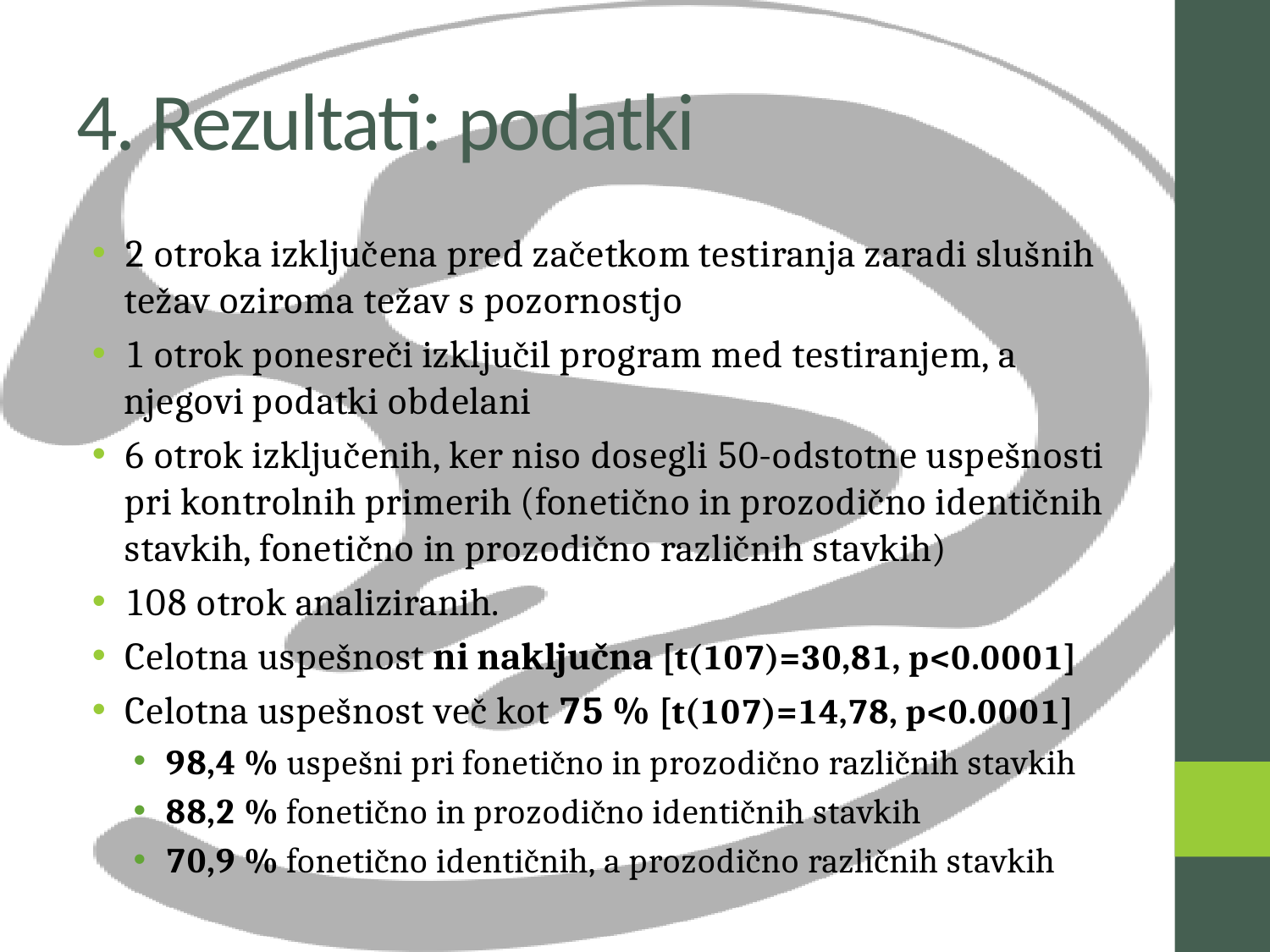

# 4. Rezultati: podatki
2 otroka izključena pred začetkom testiranja zaradi slušnih težav oziroma težav s pozornostjo
1 otrok ponesreči izključil program med testiranjem, a njegovi podatki obdelani
6 otrok izključenih, ker niso dosegli 50-odstotne uspešnosti pri kontrolnih primerih (fonetično in prozodično identičnih stavkih, fonetično in prozodično različnih stavkih)
108 otrok analiziranih.
Celotna uspešnost ni naključna [t(107)=30,81, p<0.0001]
Celotna uspešnost več kot 75 % [t(107)=14,78, p<0.0001]
98,4 % uspešni pri fonetično in prozodično različnih stavkih
88,2 % fonetično in prozodično identičnih stavkih
70,9 % fonetično identičnih, a prozodično različnih stavkih